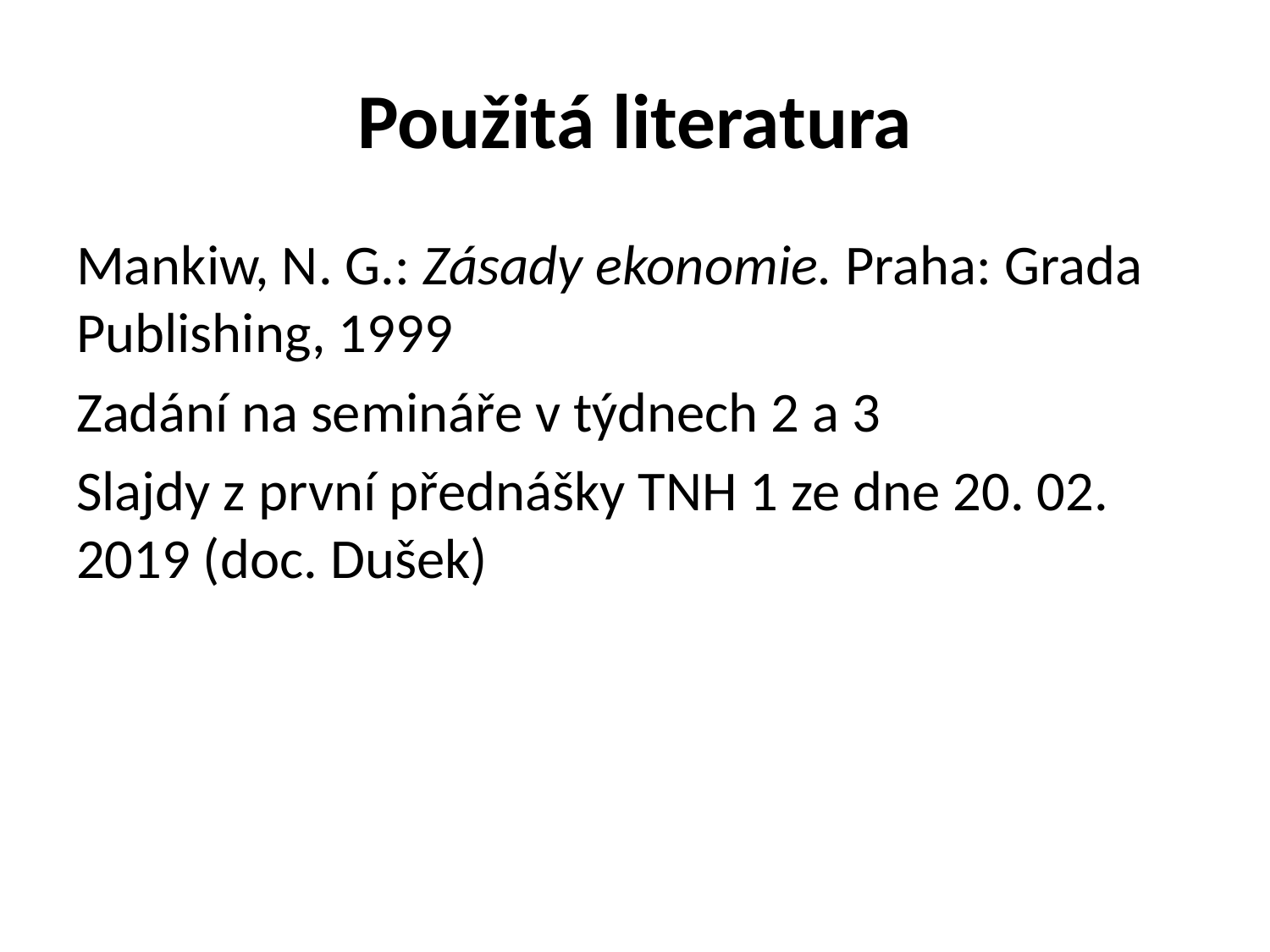

# Použitá literatura
Mankiw, N. G.: Zásady ekonomie. Praha: Grada Publishing, 1999
Zadání na semináře v týdnech 2 a 3
Slajdy z první přednášky TNH 1 ze dne 20. 02. 2019 (doc. Dušek)